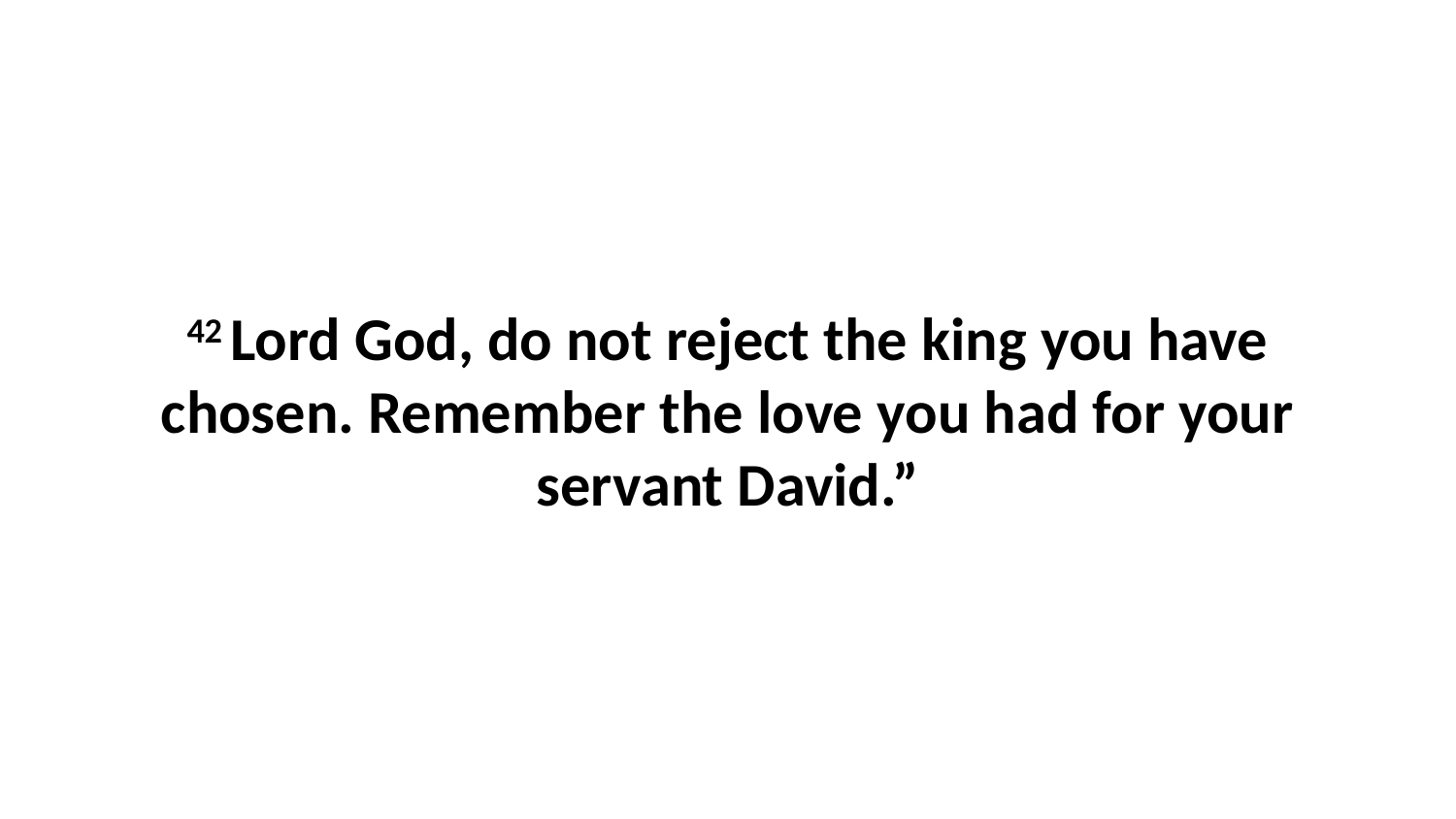

42 Lord God, do not reject the king you have chosen. Remember the love you had for your servant David.”